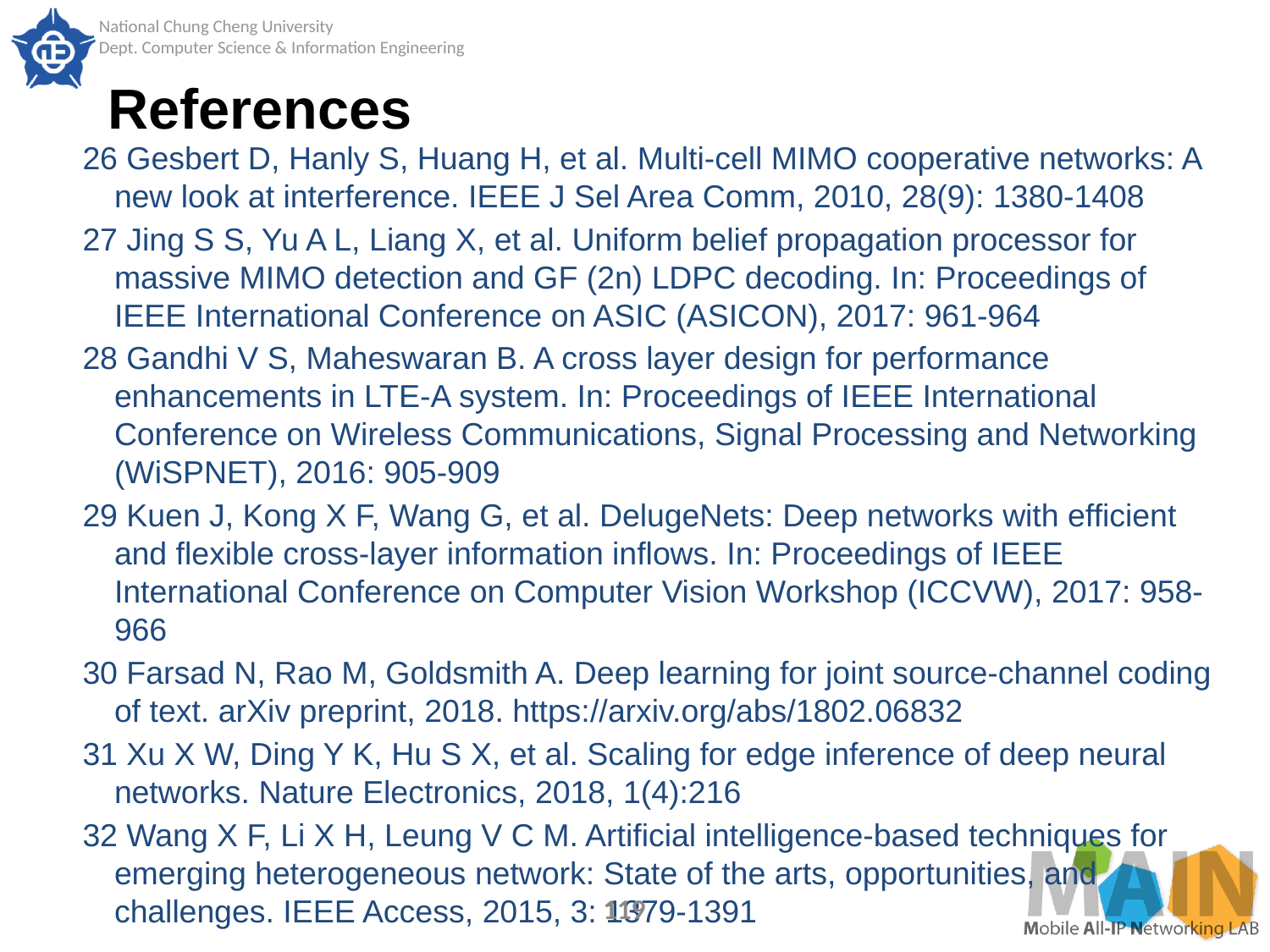

# References
26 Gesbert D, Hanly S, Huang H, et al. Multi-cell MIMO cooperative networks: A new look at interference. IEEE J Sel Area Comm, 2010, 28(9): 1380-1408
27 Jing S S, Yu A L, Liang X, et al. Uniform belief propagation processor for massive MIMO detection and GF (2n) LDPC decoding. In: Proceedings of IEEE International Conference on ASIC (ASICON), 2017: 961-964
28 Gandhi V S, Maheswaran B. A cross layer design for performance enhancements in LTE-A system. In: Proceedings of IEEE International Conference on Wireless Communications, Signal Processing and Networking (WiSPNET), 2016: 905-909
29 Kuen J, Kong X F, Wang G, et al. DelugeNets: Deep networks with efficient and flexible cross-layer information inflows. In: Proceedings of IEEE International Conference on Computer Vision Workshop (ICCVW), 2017: 958-966
30 Farsad N, Rao M, Goldsmith A. Deep learning for joint source-channel coding of text. arXiv preprint, 2018. https://arxiv.org/abs/1802.06832
31 Xu X W, Ding Y K, Hu S X, et al. Scaling for edge inference of deep neural networks. Nature Electronics, 2018, 1(4):216
32 Wang X F, Li X H, Leung V C M. Artificial intelligence-based techniques for emerging heterogeneous network: State of the arts, opportunities, and challenges. IEEE Access, 2015, 3: 1379-1391

119